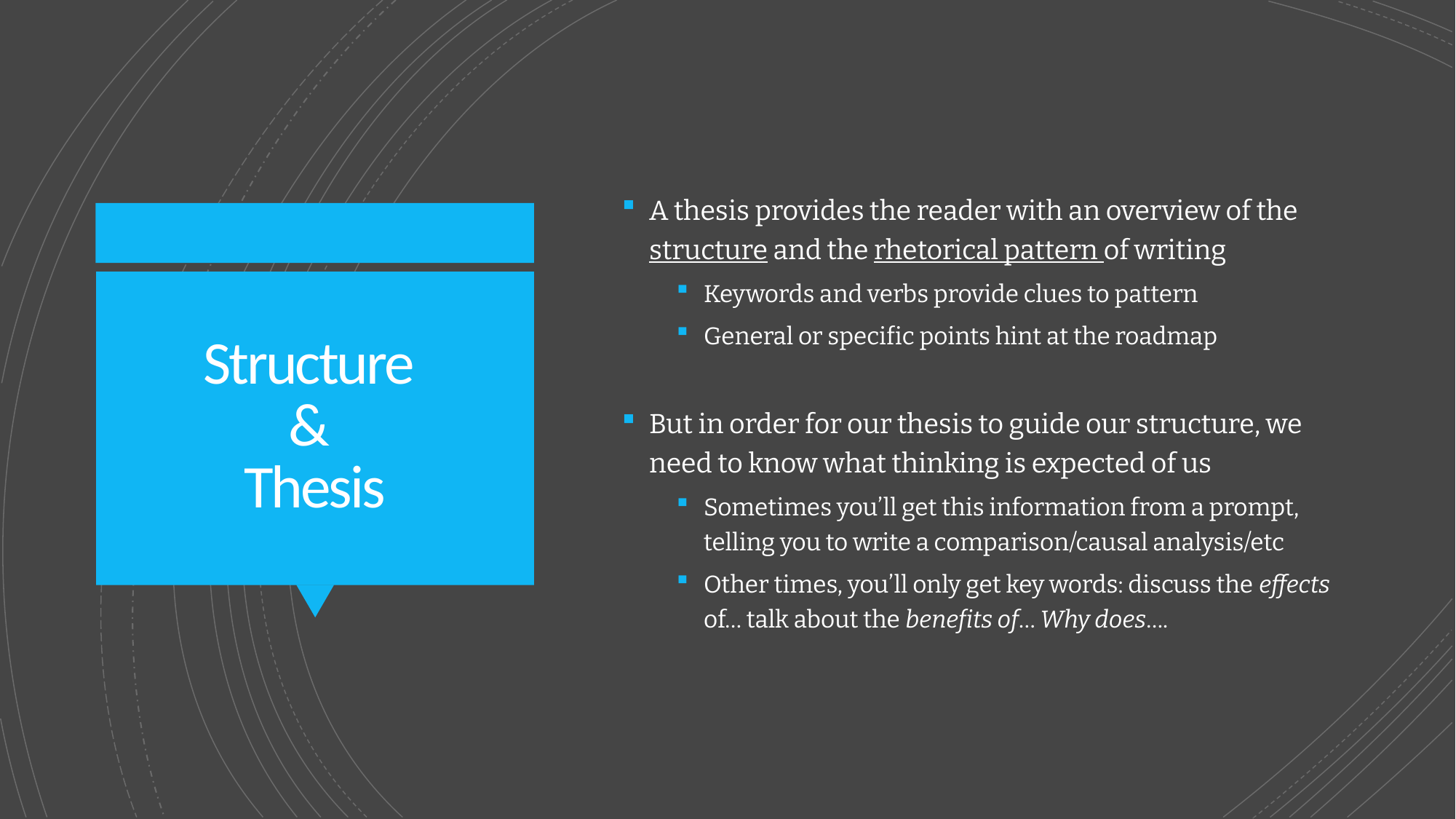

A thesis provides the reader with an overview of the structure and the rhetorical pattern of writing
Keywords and verbs provide clues to pattern
General or specific points hint at the roadmap
But in order for our thesis to guide our structure, we need to know what thinking is expected of us
Sometimes you’ll get this information from a prompt, telling you to write a comparison/causal analysis/etc
Other times, you’ll only get key words: discuss the effects of… talk about the benefits of… Why does….

# Structure & Thesis